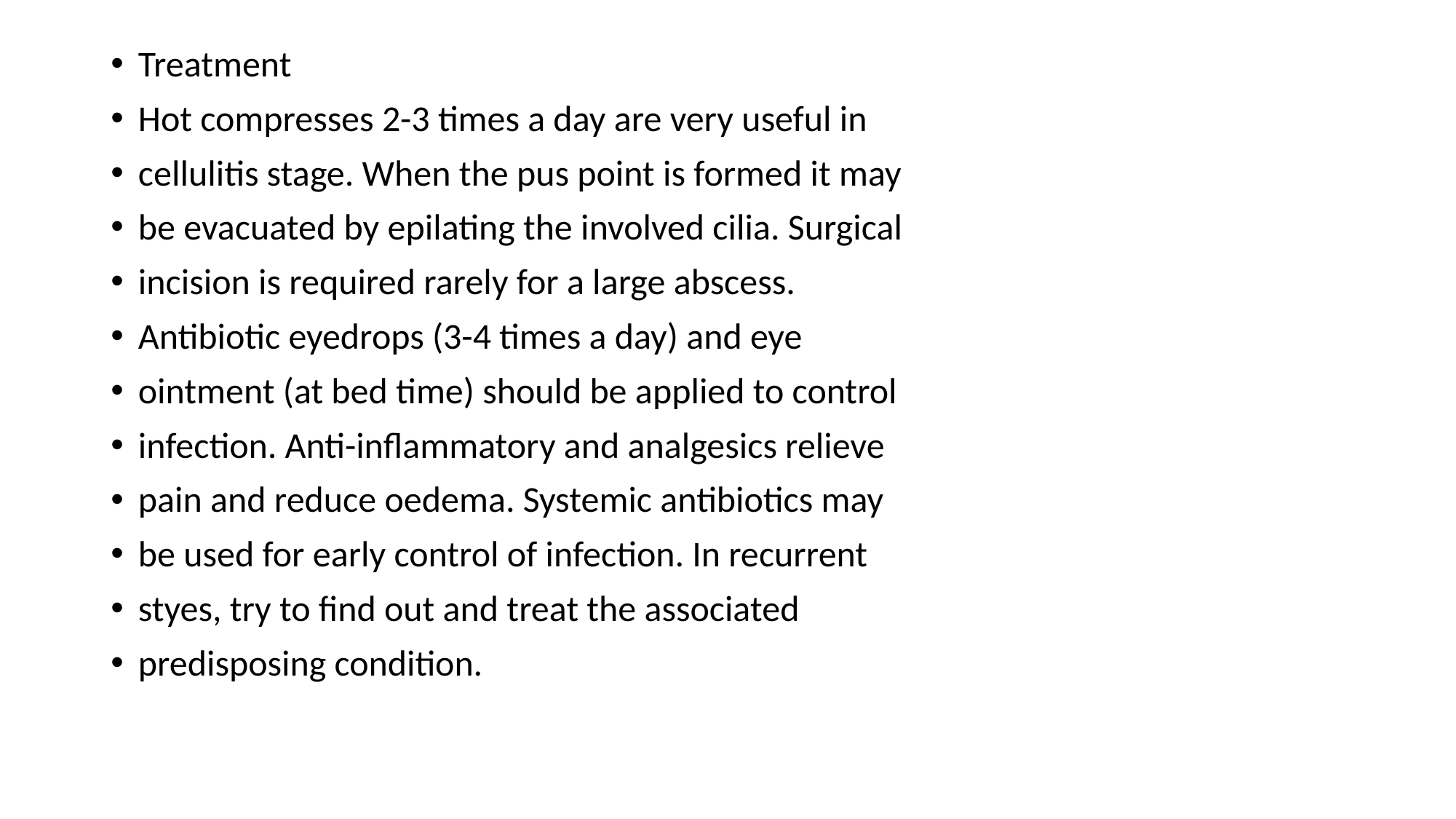

Treatment
Hot compresses 2-3 times a day are very useful in
cellulitis stage. When the pus point is formed it may
be evacuated by epilating the involved cilia. Surgical
incision is required rarely for a large abscess.
Antibiotic eyedrops (3-4 times a day) and eye
ointment (at bed time) should be applied to control
infection. Anti-inflammatory and analgesics relieve
pain and reduce oedema. Systemic antibiotics may
be used for early control of infection. In recurrent
styes, try to find out and treat the associated
predisposing condition.